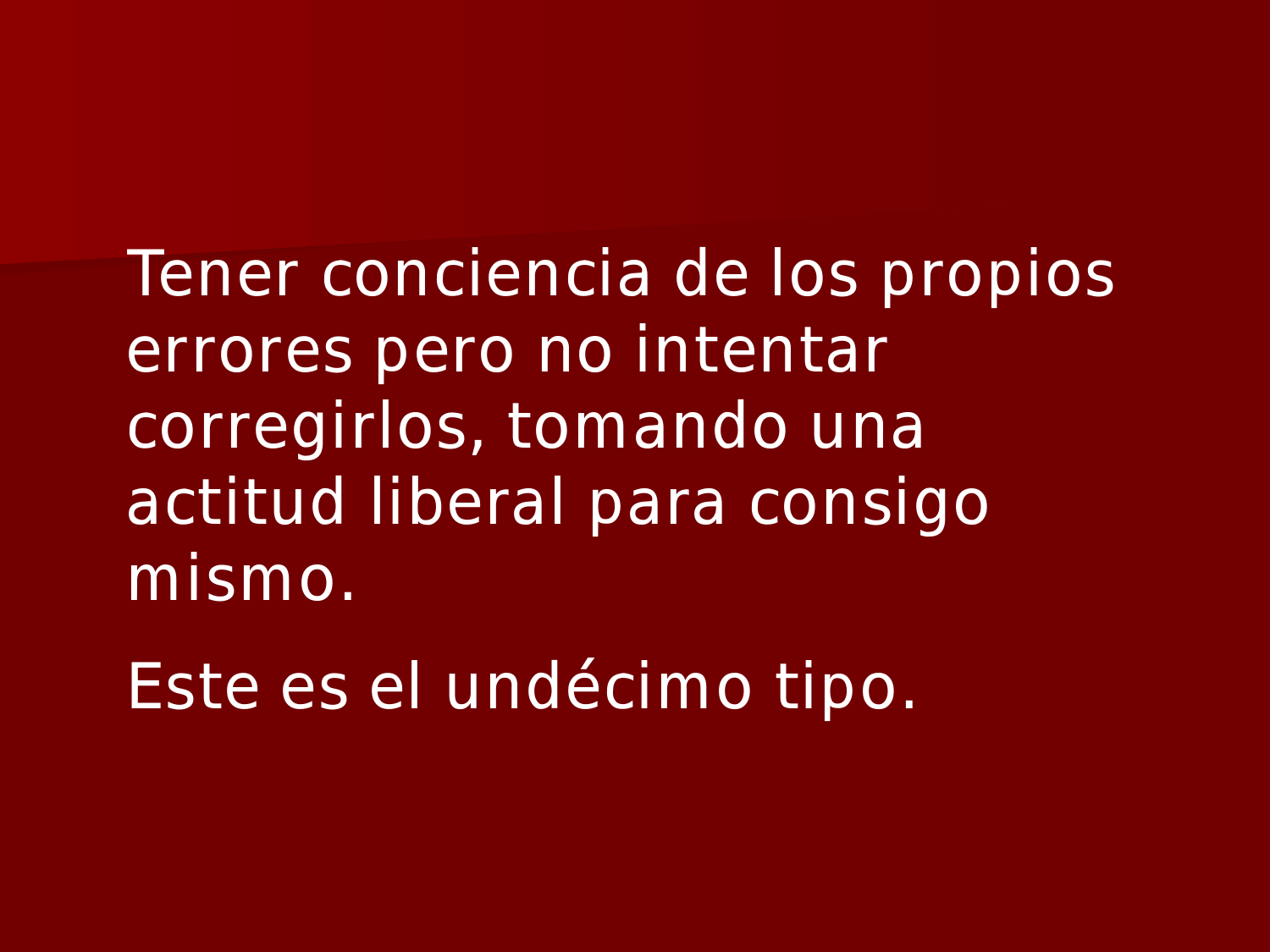

Tener conciencia de los propios errores pero no intentar corregirlos, tomando una actitud liberal para consigo mismo.
Este es el undécimo tipo.